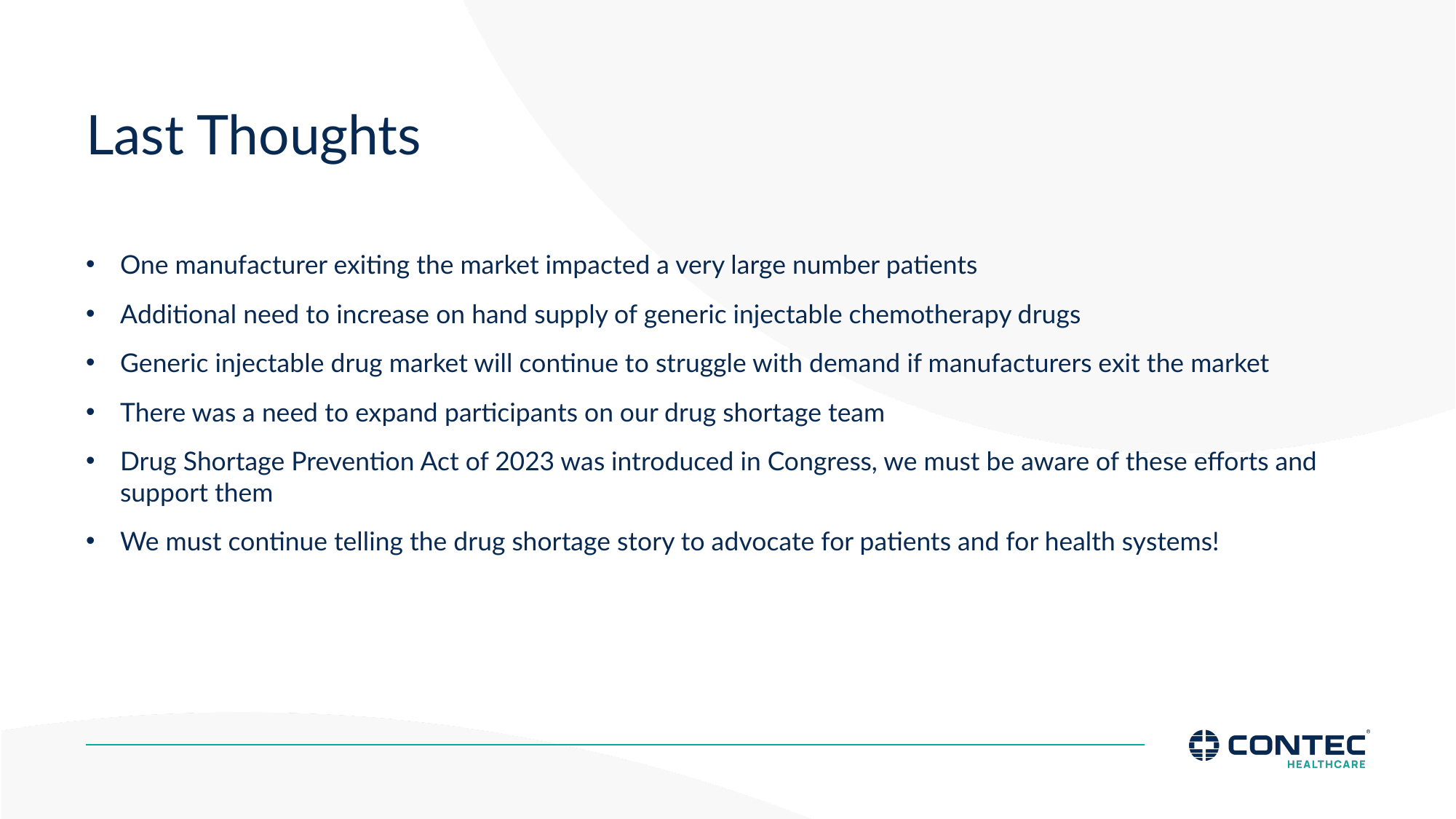

# Last Thoughts
One manufacturer exiting the market impacted a very large number patients
Additional need to increase on hand supply of generic injectable chemotherapy drugs
Generic injectable drug market will continue to struggle with demand if manufacturers exit the market
There was a need to expand participants on our drug shortage team
Drug Shortage Prevention Act of 2023 was introduced in Congress, we must be aware of these efforts and support them
We must continue telling the drug shortage story to advocate for patients and for health systems!